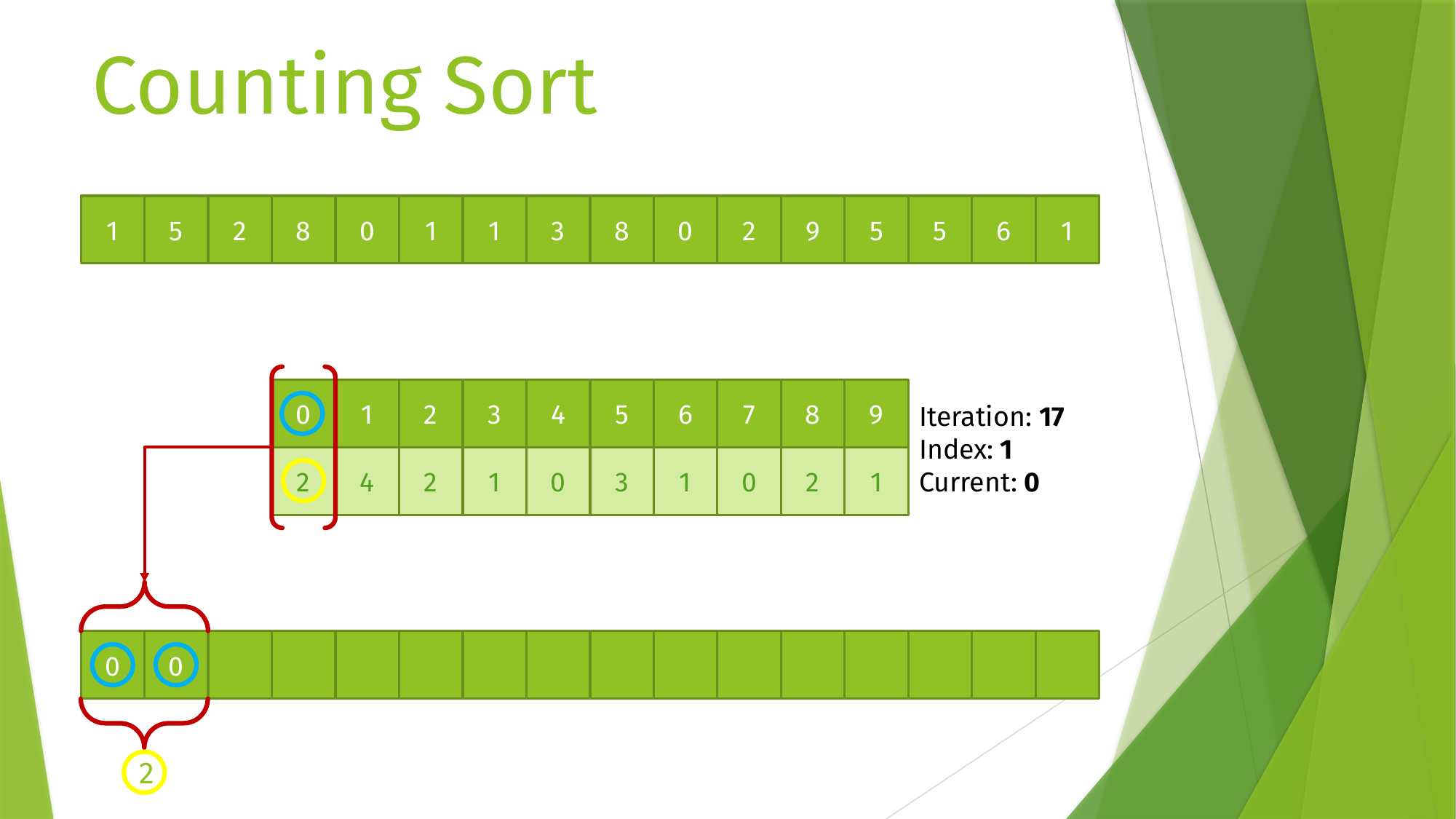

# Counting Sort
1
5
2
8
0
1
1
3
8
0
2
9
5
5
6
1

0
1
2
3
4
5
6
7
8
9

Iteration: 17
Index: 1
Current: 0
2
4
2
1
0
3
1
0
2
1

0
0

2